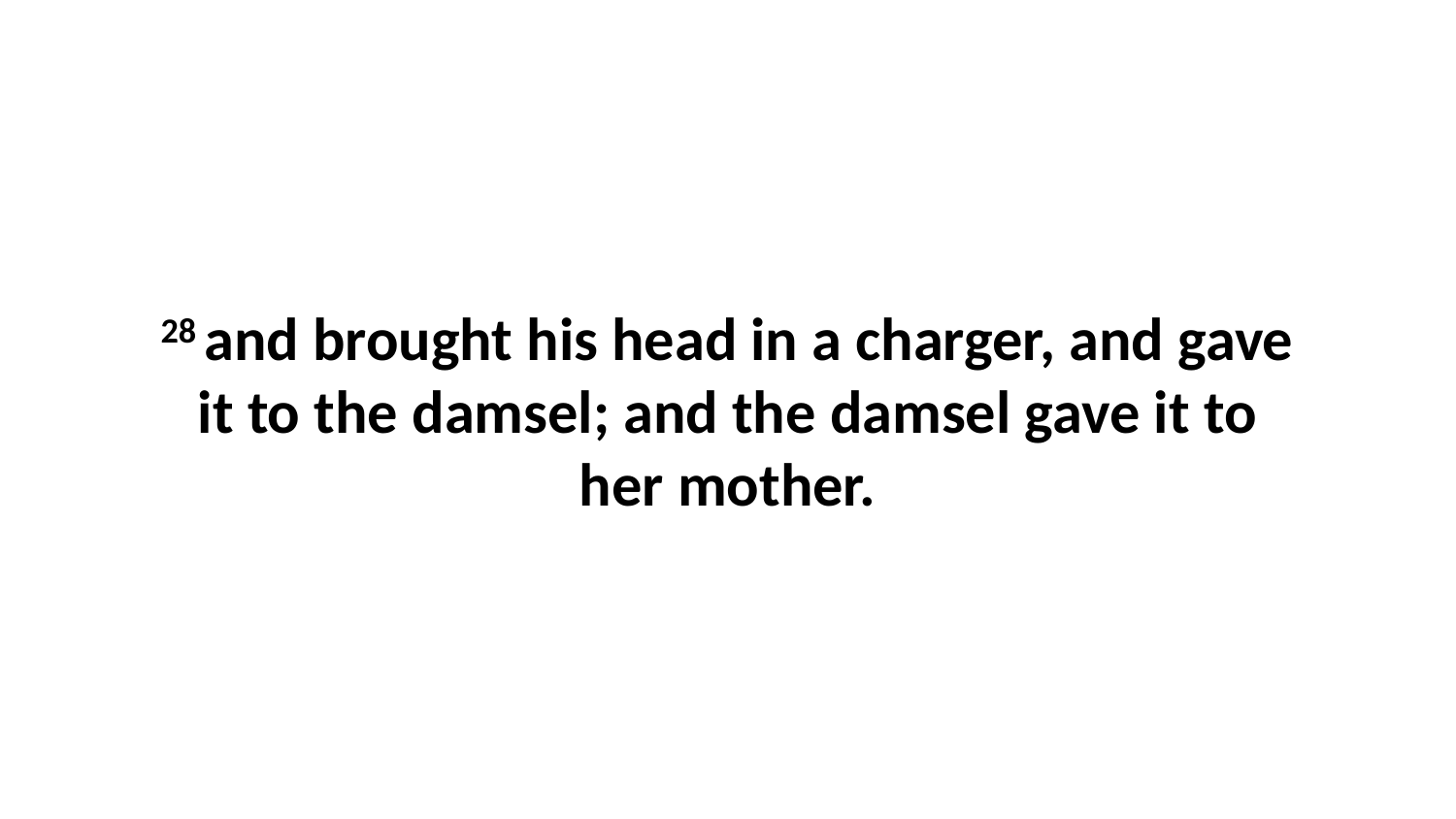

28 and brought his head in a charger, and gave it to the damsel; and the damsel gave it to her mother.